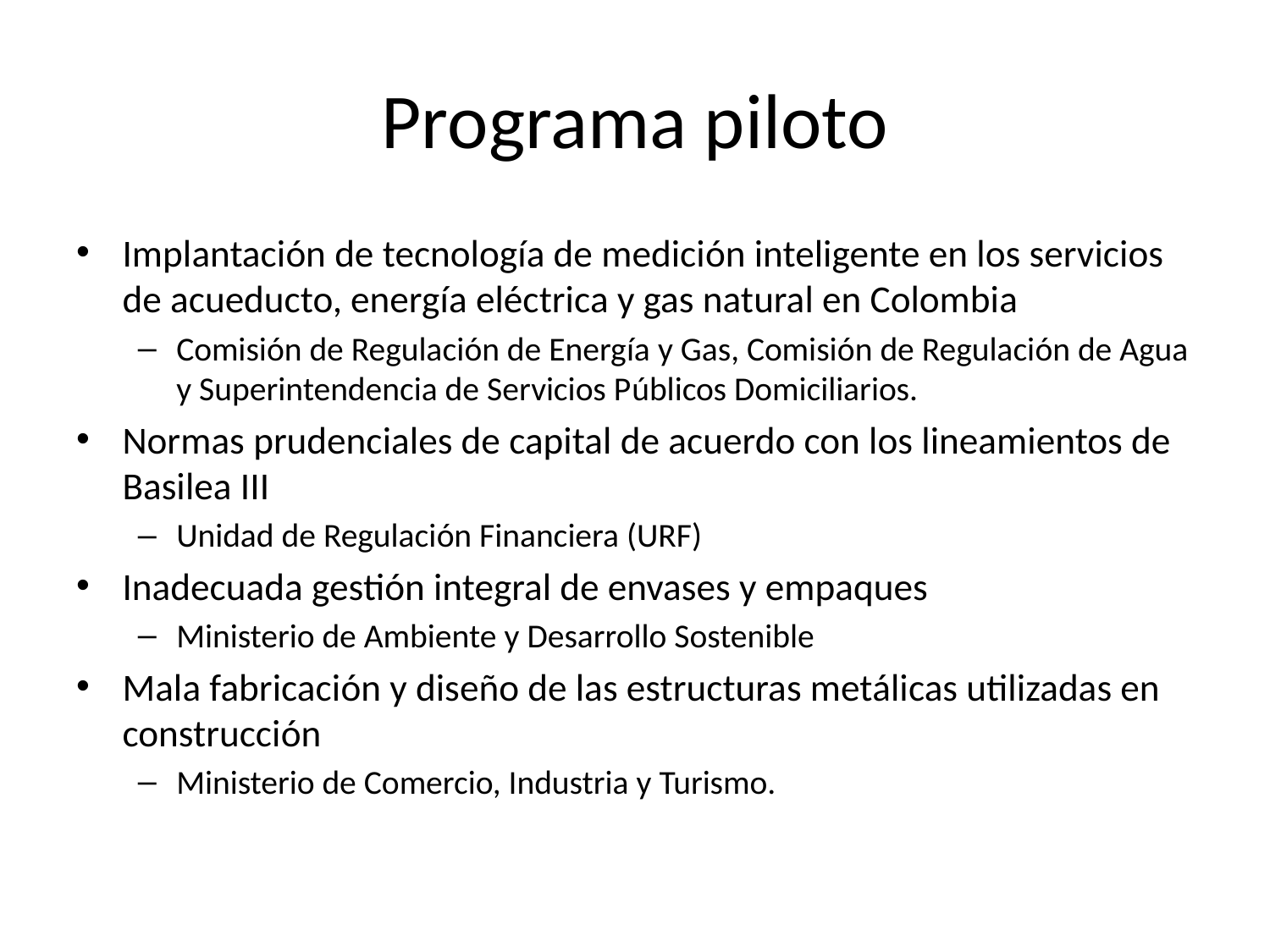

# Programa piloto
Implantación de tecnología de medición inteligente en los servicios de acueducto, energía eléctrica y gas natural en Colombia
Comisión de Regulación de Energía y Gas, Comisión de Regulación de Agua y Superintendencia de Servicios Públicos Domiciliarios.
Normas prudenciales de capital de acuerdo con los lineamientos de Basilea III
Unidad de Regulación Financiera (URF)
Inadecuada gestión integral de envases y empaques
Ministerio de Ambiente y Desarrollo Sostenible
Mala fabricación y diseño de las estructuras metálicas utilizadas en construcción
Ministerio de Comercio, Industria y Turismo.